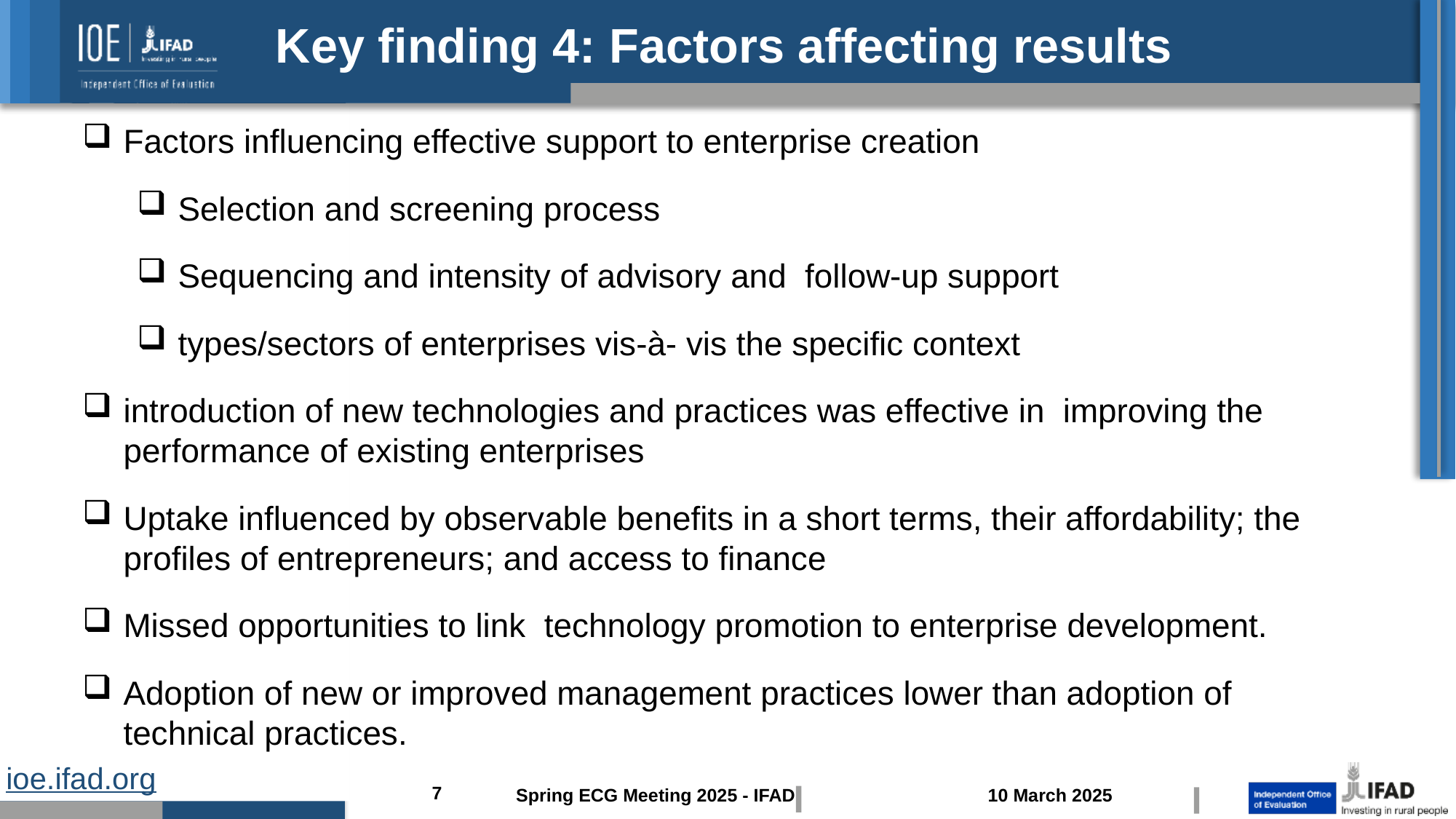

Key finding 4: Factors affecting results
Factors influencing effective support to enterprise creation
Selection and screening process
Sequencing and intensity of advisory and  follow-up support
types/sectors of enterprises vis-à- vis the specific context
introduction of new technologies and practices was effective in  improving the performance of existing enterprises
Uptake influenced by observable benefits in a short terms, their affordability; the profiles of entrepreneurs; and access to finance
Missed opportunities to link  technology promotion to enterprise development.
Adoption of new or improved management practices lower than adoption of technical practices.

7
Spring ECG Meeting 2025 - IFAD                                      10 March 2025